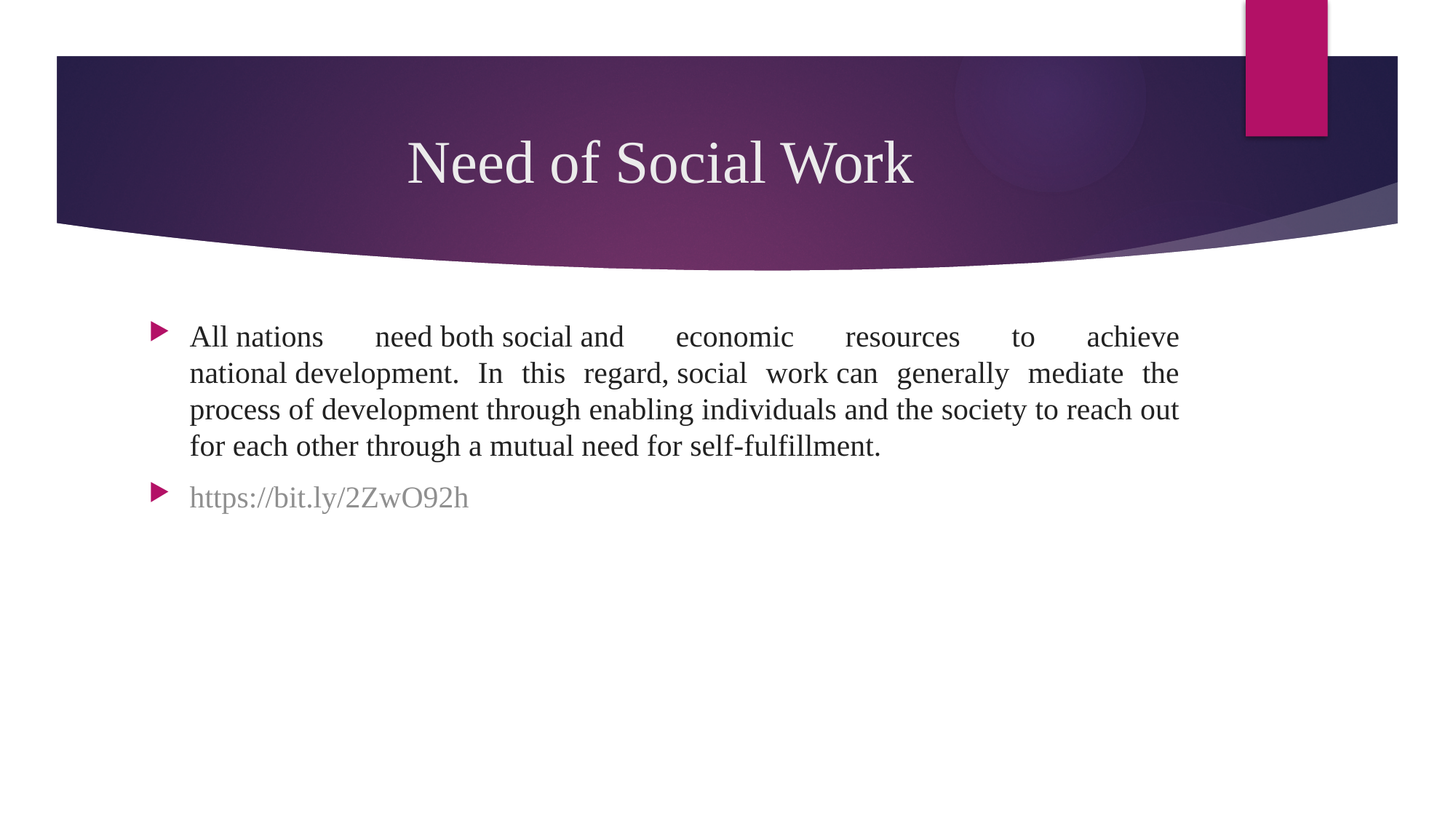

# Need of Social Work
All nations need both social and economic resources to achieve national development. In this regard, social work can generally mediate the process of development through enabling individuals and the society to reach out for each other through a mutual need for self-fulfillment.
https://bit.ly/2ZwO92h